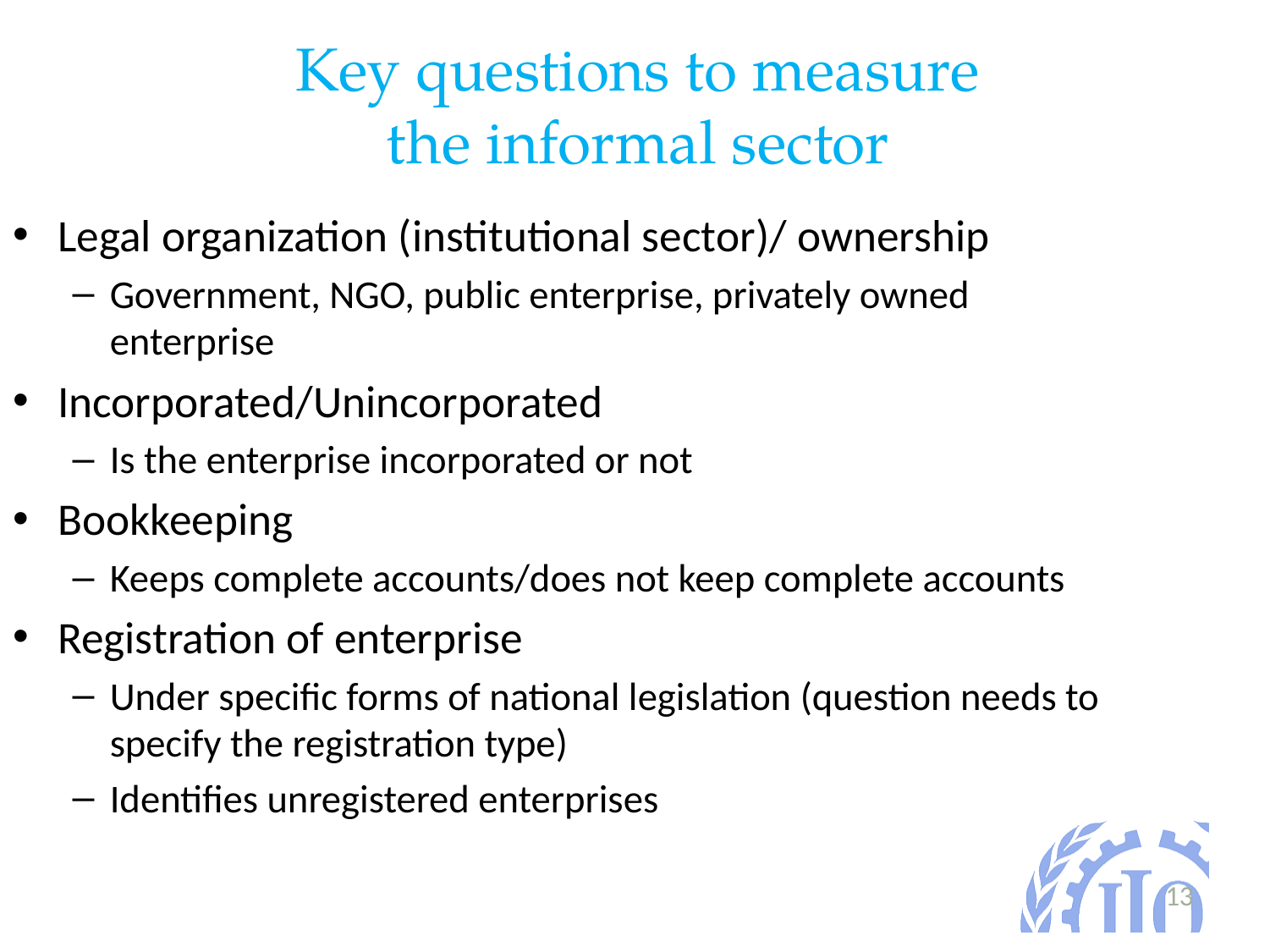

Key questions to measure
the informal sector
Legal organization (institutional sector)/ ownership
Government, NGO, public enterprise, privately owned enterprise
Incorporated/Unincorporated
Is the enterprise incorporated or not
Bookkeeping
Keeps complete accounts/does not keep complete accounts
Registration of enterprise
Under specific forms of national legislation (question needs to specify the registration type)
Identifies unregistered enterprises

13